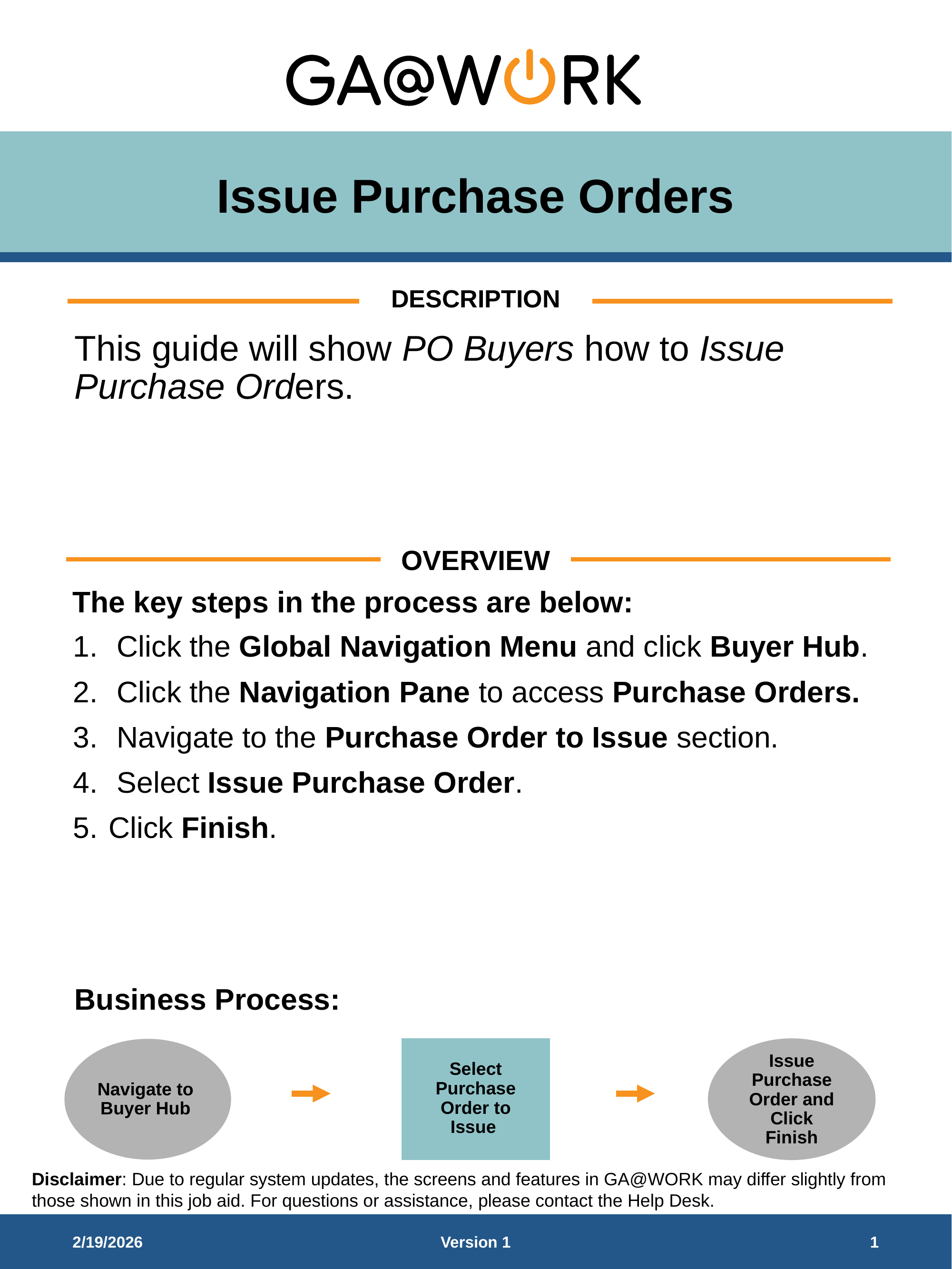

# Issue Purchase Orders
DESCRIPTION
This guide will show PO Buyers how to Issue Purchase Orders.
OVERVIEW
The key steps in the process are below:
 Click the Global Navigation Menu and click Buyer Hub.
 Click the Navigation Pane to access Purchase Orders.
 Navigate to the Purchase Order to Issue section.
 Select Issue Purchase Order.
Click Finish.

Business Process:
Select Purchase Order to Issue
Navigate to Buyer Hub
Issue Purchase Order and Click Finish
2/19/2026
Version 1
1